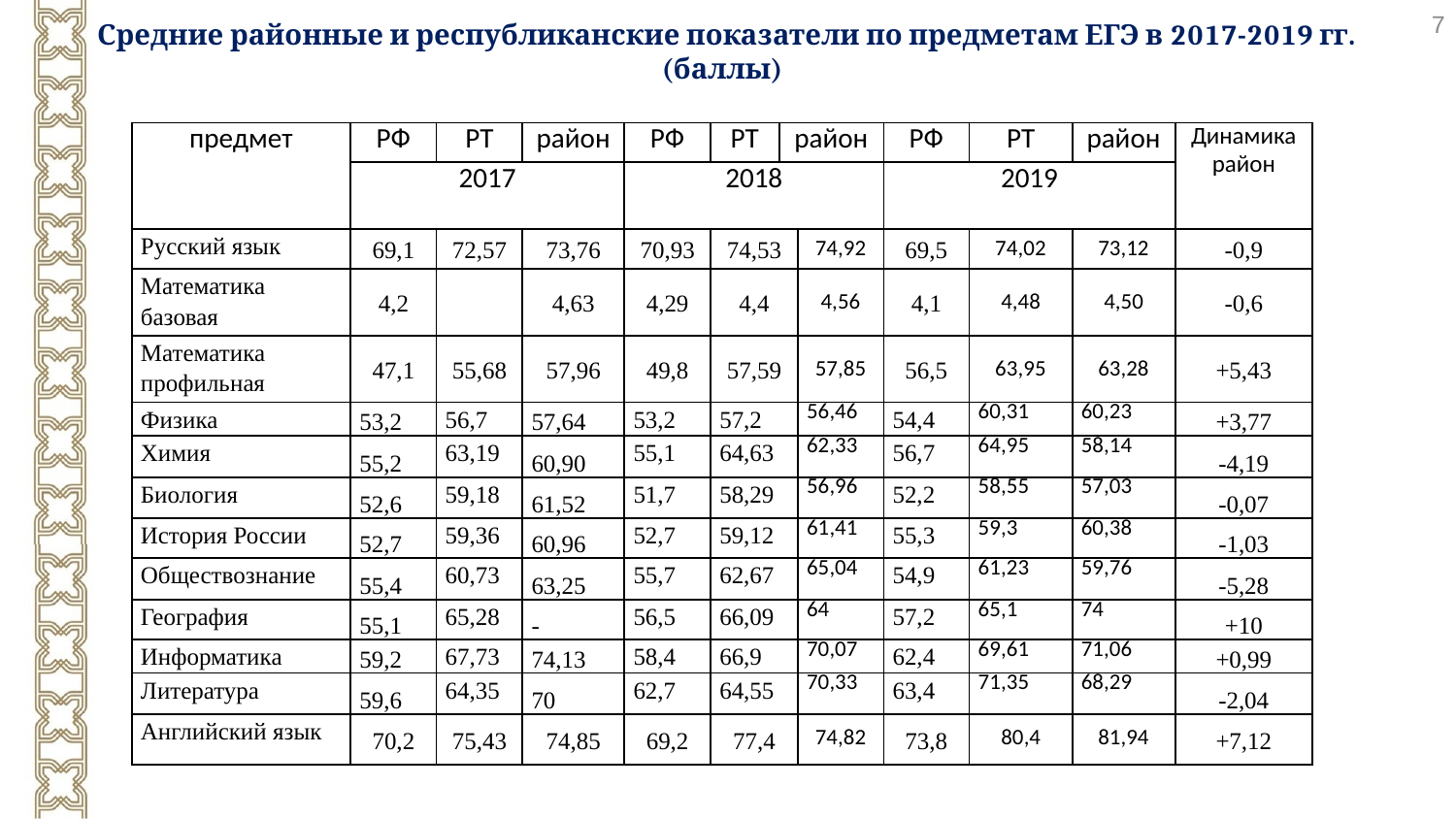

7
Средние районные и республиканские показатели по предметам ЕГЭ в 2017-2019 гг.  (баллы)
| предмет | РФ | РТ | район | РФ | РТ | район |  | РФ | РТ | район | Динамика район |
| --- | --- | --- | --- | --- | --- | --- | --- | --- | --- | --- | --- |
|  | 2017 |  |  | 2018 |  |  |  | 2019 |  |  |  |
| Русский язык | 69,1 | 72,57 | 73,76 | 70,93 | 74,53 |  | 74,92 | 69,5 | 74,02 | 73,12 | -0,9 |
| Математика базовая | 4,2 |  | 4,63 | 4,29 | 4,4 |  | 4,56 | 4,1 | 4,48 | 4,50 | -0,6 |
| Математика профильная | 47,1 | 55,68 | 57,96 | 49,8 | 57,59 |  | 57,85 | 56,5 | 63,95 | 63,28 | +5,43 |
| Физика | 53,2 | 56,7 | 57,64 | 53,2 | 57,2 |  | 56,46 | 54,4 | 60,31 | 60,23 | +3,77 |
| Химия | 55,2 | 63,19 | 60,90 | 55,1 | 64,63 |  | 62,33 | 56,7 | 64,95 | 58,14 | -4,19 |
| Биология | 52,6 | 59,18 | 61,52 | 51,7 | 58,29 |  | 56,96 | 52,2 | 58,55 | 57,03 | -0,07 |
| История России | 52,7 | 59,36 | 60,96 | 52,7 | 59,12 |  | 61,41 | 55,3 | 59,3 | 60,38 | -1,03 |
| Обществознание | 55,4 | 60,73 | 63,25 | 55,7 | 62,67 |  | 65,04 | 54,9 | 61,23 | 59,76 | -5,28 |
| География | 55,1 | 65,28 | - | 56,5 | 66,09 |  | 64 | 57,2 | 65,1 | 74 | +10 |
| Информатика | 59,2 | 67,73 | 74,13 | 58,4 | 66,9 |  | 70,07 | 62,4 | 69,61 | 71,06 | +0,99 |
| Литература | 59,6 | 64,35 | 70 | 62,7 | 64,55 |  | 70,33 | 63,4 | 71,35 | 68,29 | -2,04 |
| Английский язык | 70,2 | 75,43 | 74,85 | 69,2 | 77,4 |  | 74,82 | 73,8 | 80,4 | 81,94 | +7,12 |